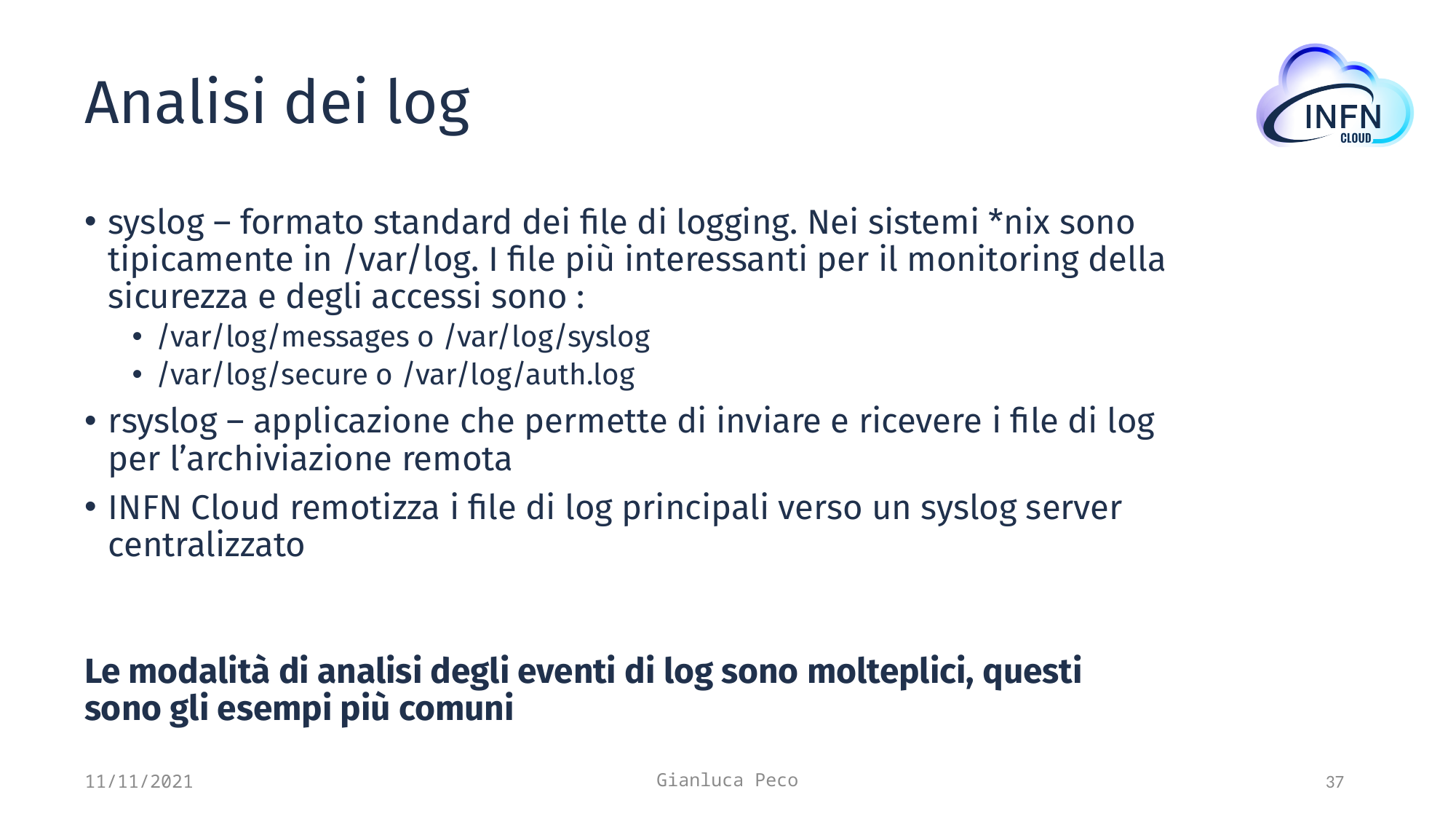

# Analisi dei log
syslog – formato standard dei file di logging. Nei sistemi *nix sono tipicamente in /var/log. I file più interessanti per il monitoring della sicurezza e degli accessi sono :
/var/log/messages o /var/log/syslog
/var/log/secure o /var/log/auth.log
rsyslog – applicazione che permette di inviare e ricevere i file di log per l’archiviazione remota
INFN Cloud remotizza i file di log principali verso un syslog server centralizzato

Le modalità di analisi degli eventi di log sono molteplici, questi sono gli esempi più comuni
11/11/2021
Gianluca Peco
37